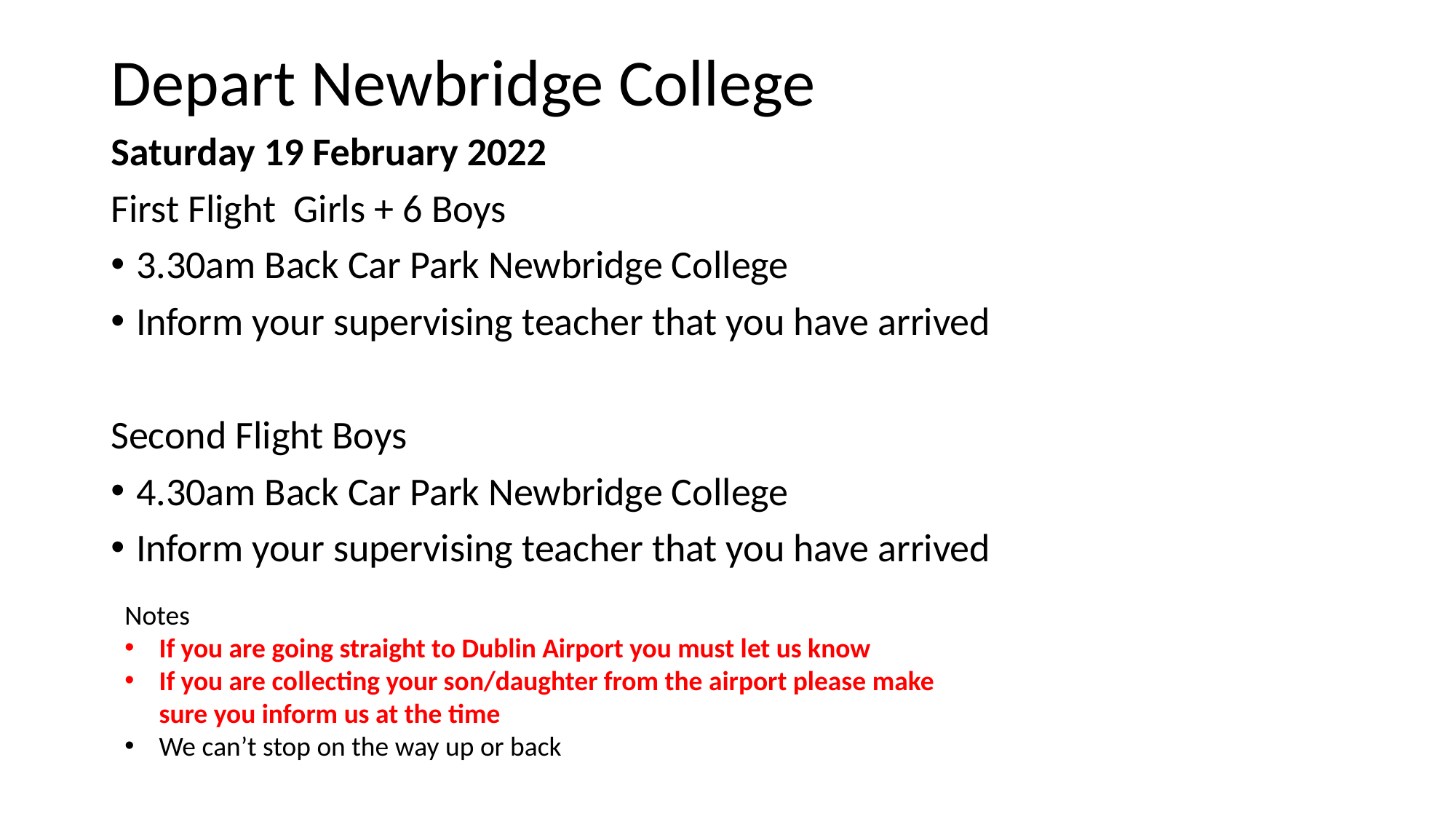

# Depart Newbridge College
Saturday 19 February 2022
First Flight  Girls + 6 Boys
3.30am Back Car Park Newbridge College
Inform your supervising teacher that you have arrived

Second Flight Boys
4.30am Back Car Park Newbridge College
Inform your supervising teacher that you have arrived

Notes
If you are going straight to Dublin Airport you must let us know
If you are collecting your son/daughter from the airport please make sure you inform us at the time
We can’t stop on the way up or back